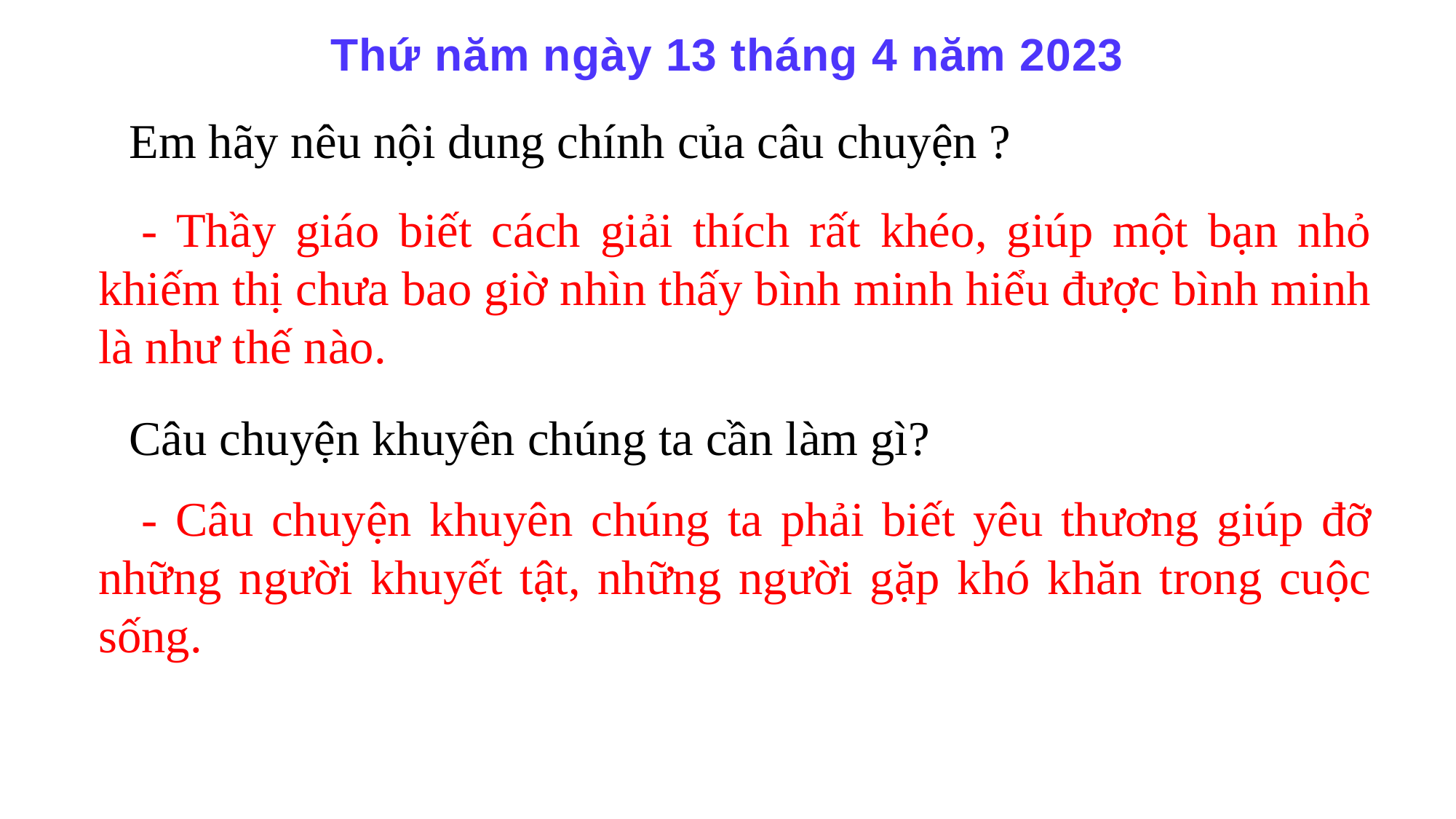

Thứ năm ngày 13 tháng 4 năm 2023
Em hãy nêu nội dung chính của câu chuyện ?
- Thầy giáo biết cách giải thích rất khéo, giúp một bạn nhỏ khiếm thị chưa bao giờ nhìn thấy bình minh hiểu được bình minh là như thế nào.
Câu chuyện khuyên chúng ta cần làm gì?
- Câu chuyện khuyên chúng ta phải biết yêu thương giúp đỡ những người khuyết tật, những người gặp khó khăn trong cuộc sống.